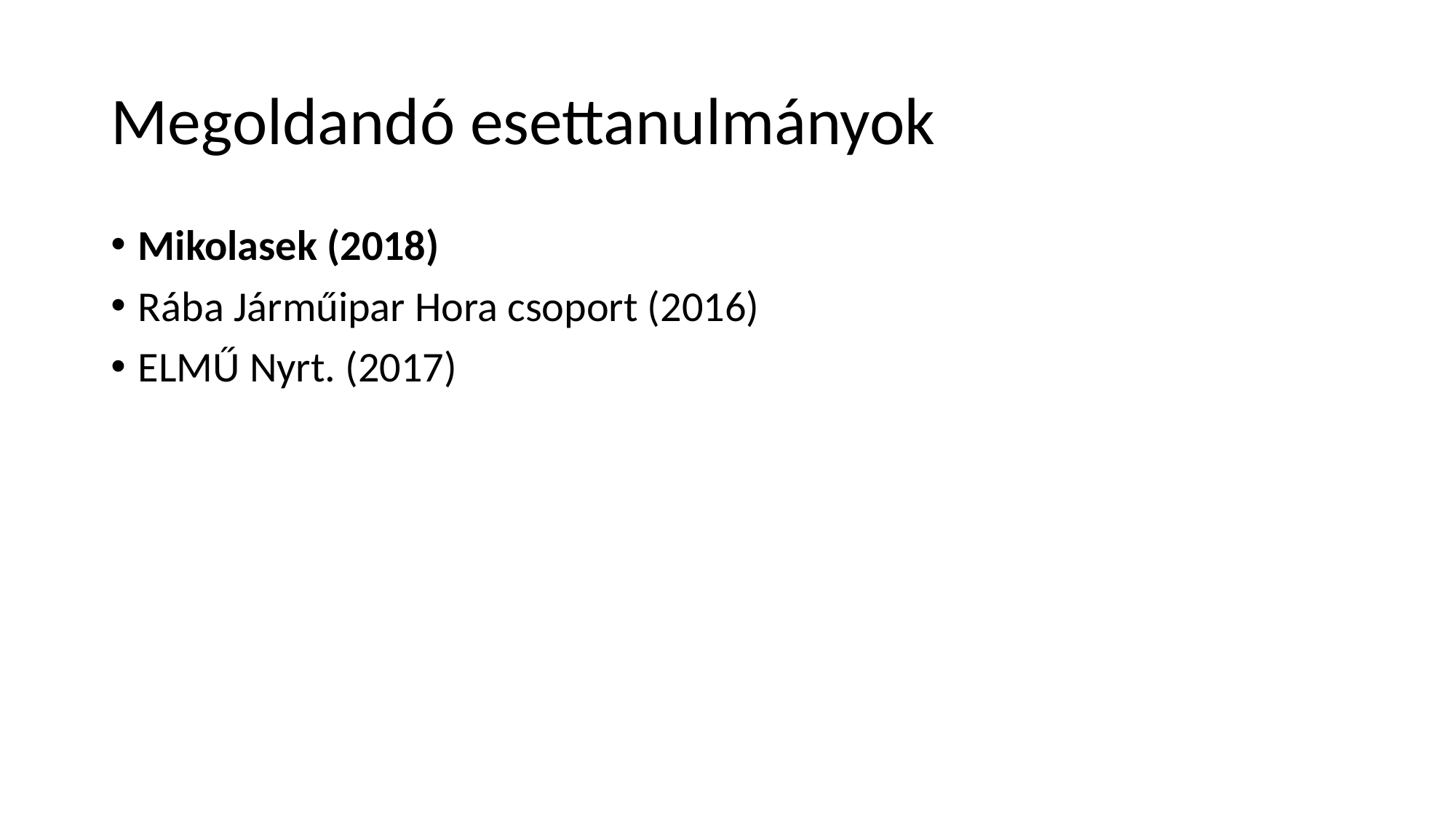

# Megoldandó esettanulmányok
Mikolasek (2018)
Rába Járműipar Hora csoport (2016)
ELMŰ Nyrt. (2017)